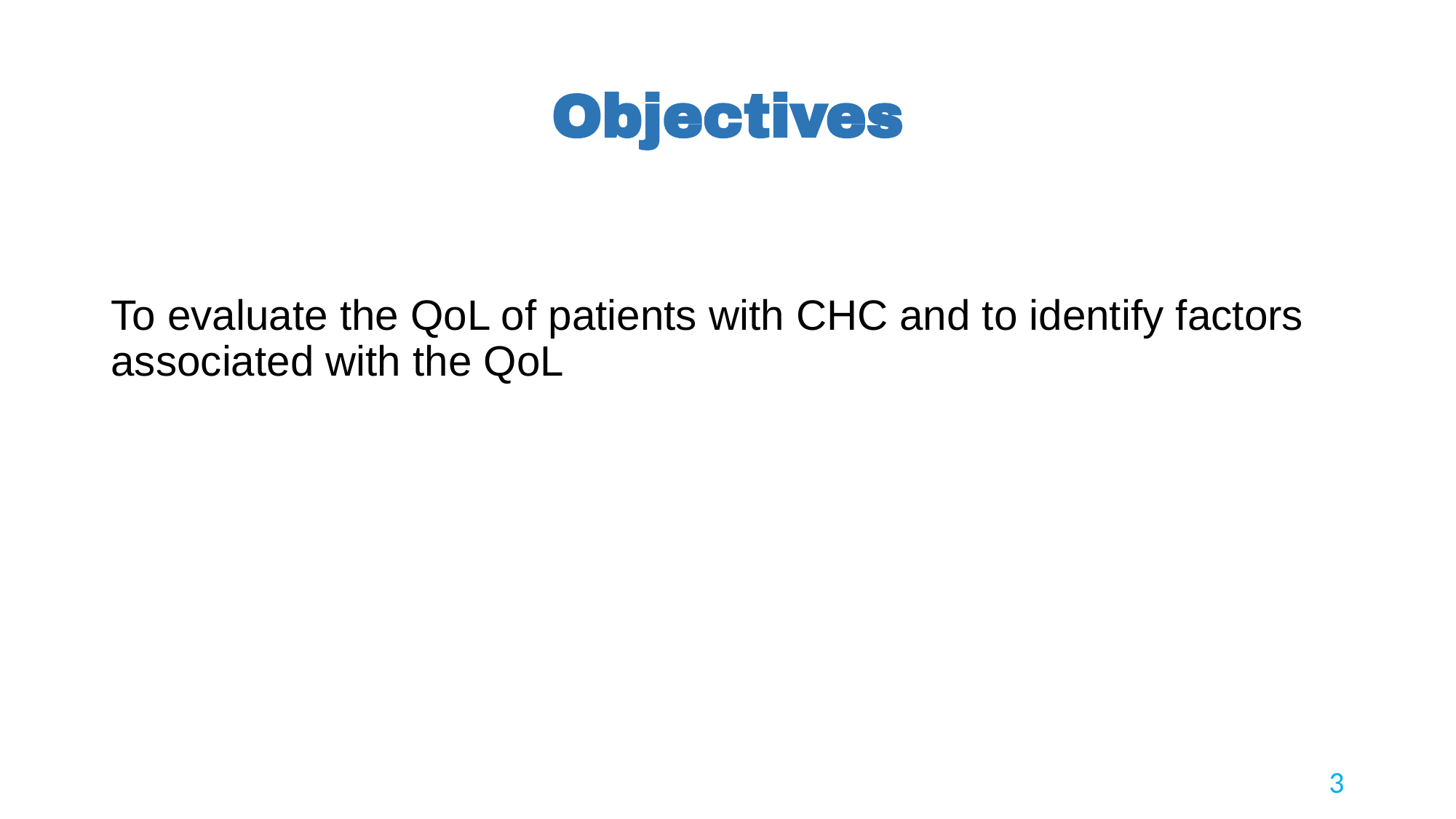

# Objectives
To evaluate the QoL of patients with CHC and to identify factors associated with the QoL

3